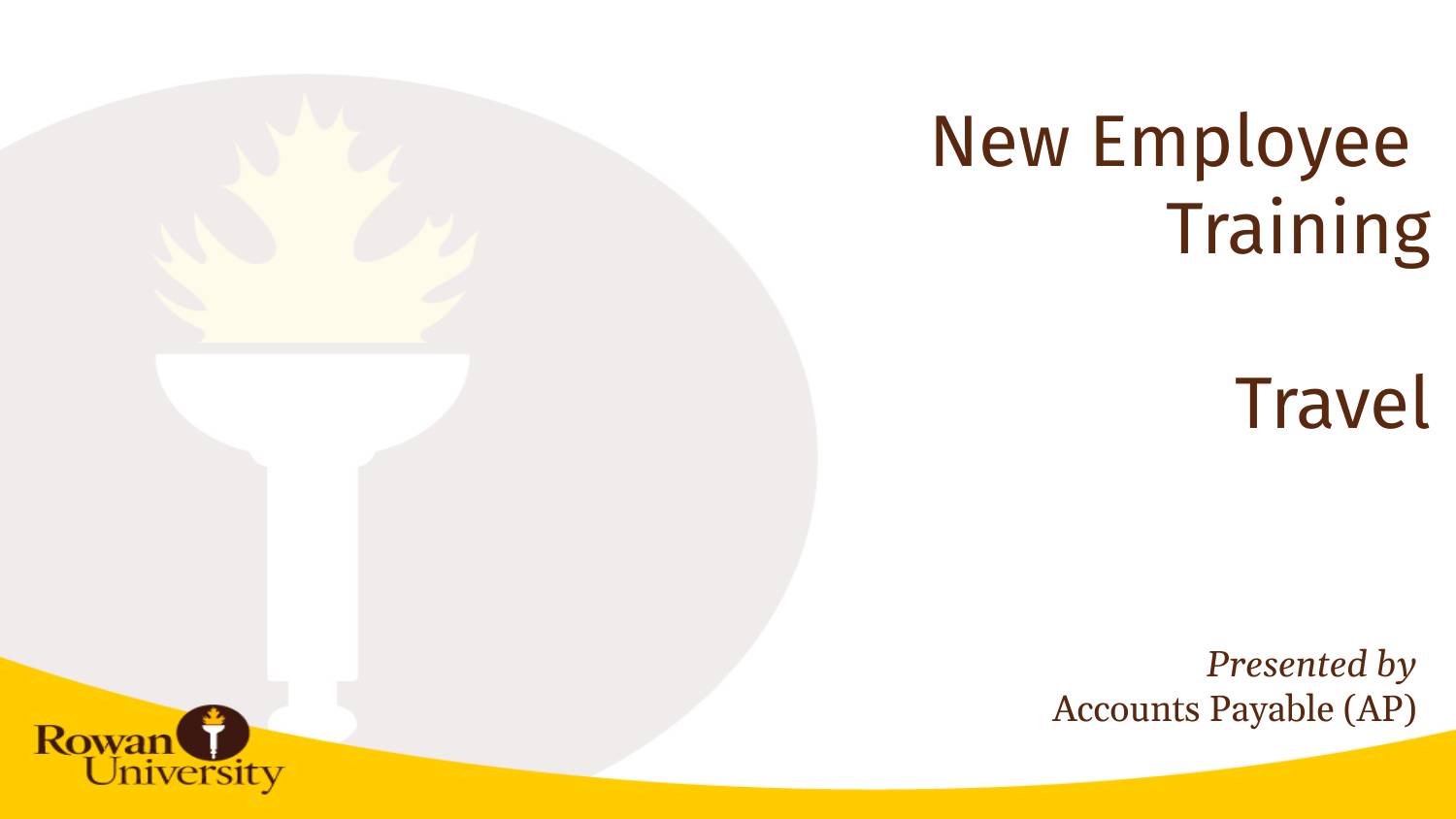

# New Employee Training Travel

Presented by
Accounts Payable (AP)